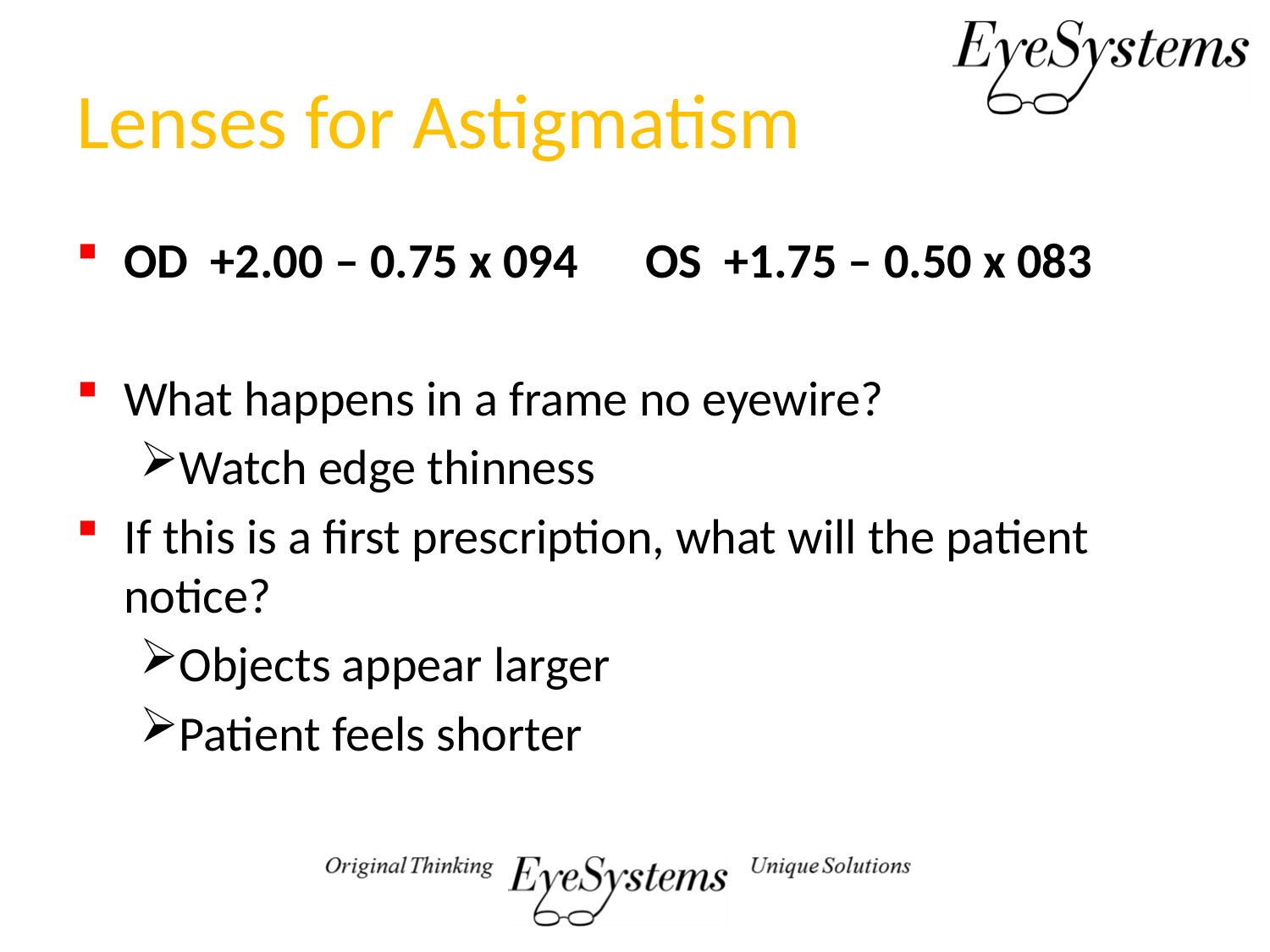

# Lenses for Astigmatism
OD  +2.00 – 0.75 x 094      OS  +1.75 – 0.50 x 083

What happens in a frame no eyewire?
Watch edge thinness
If this is a first prescription, what will the patient notice?
Objects appear larger
Patient feels shorter